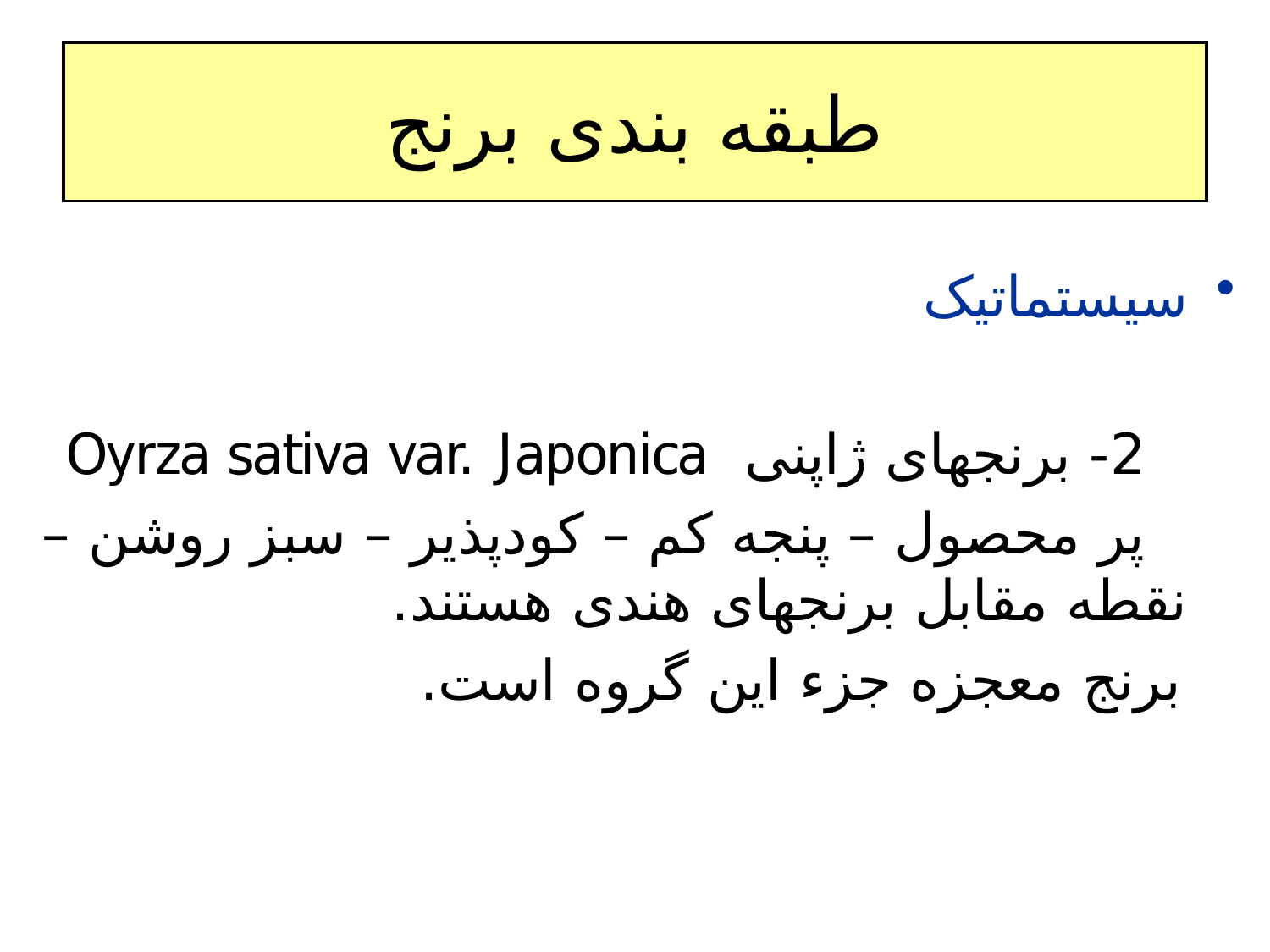

# طبقه بندی برنج
سیستماتیک

     2- برنجهای ژاپنی  Oyrza sativa var. Japonica
     پر محصول – پنجه کم – کودپذیر – سبز روشن – نقطه مقابل برنجهای هندی هستند.
   برنج معجزه جزء این گروه است.